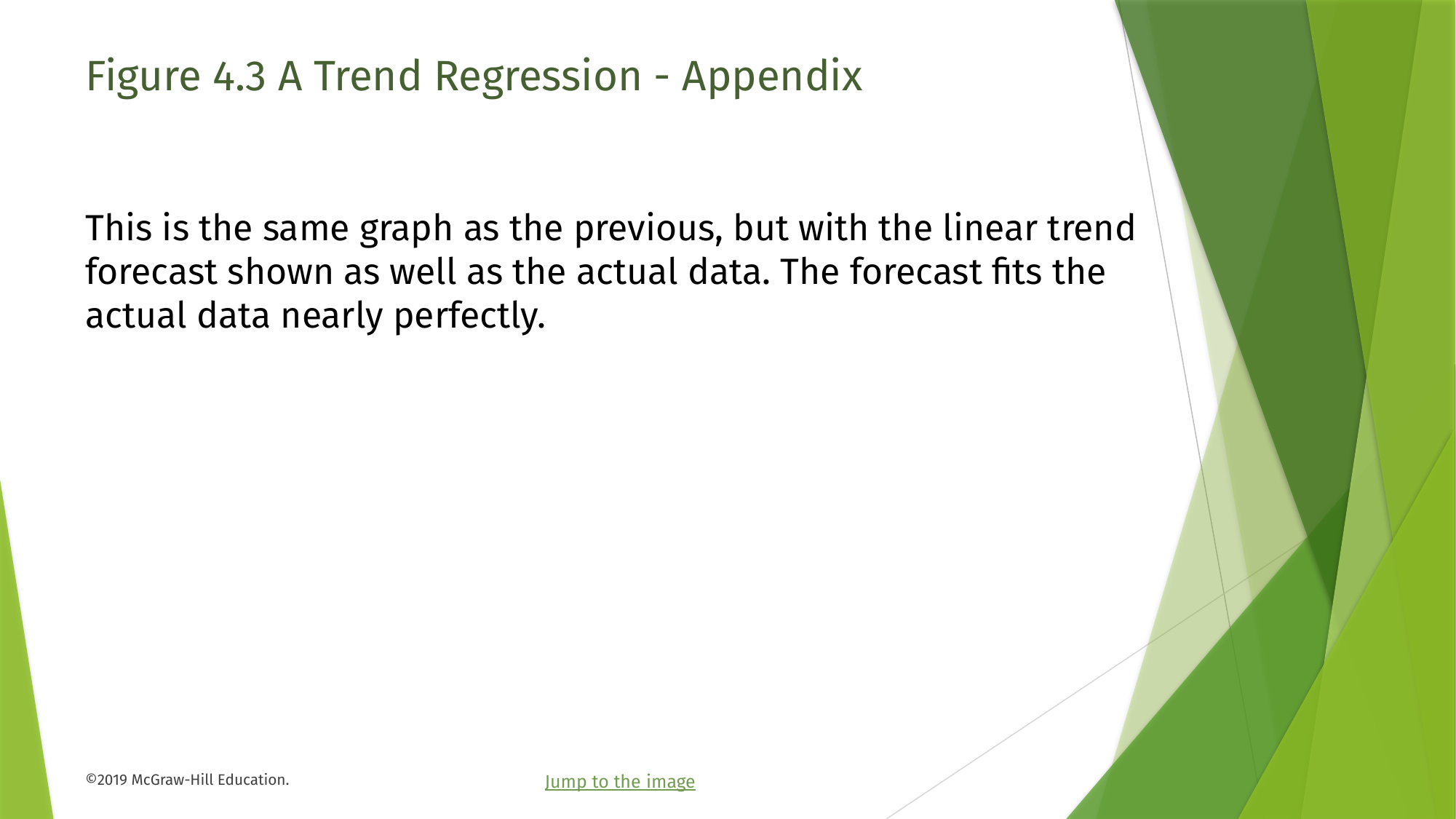

# Figure 4.3 A Trend Regression - Appendix
This is the same graph as the previous, but with the linear trend forecast shown as well as the actual data. The forecast fits the actual data nearly perfectly.
Jump to the image